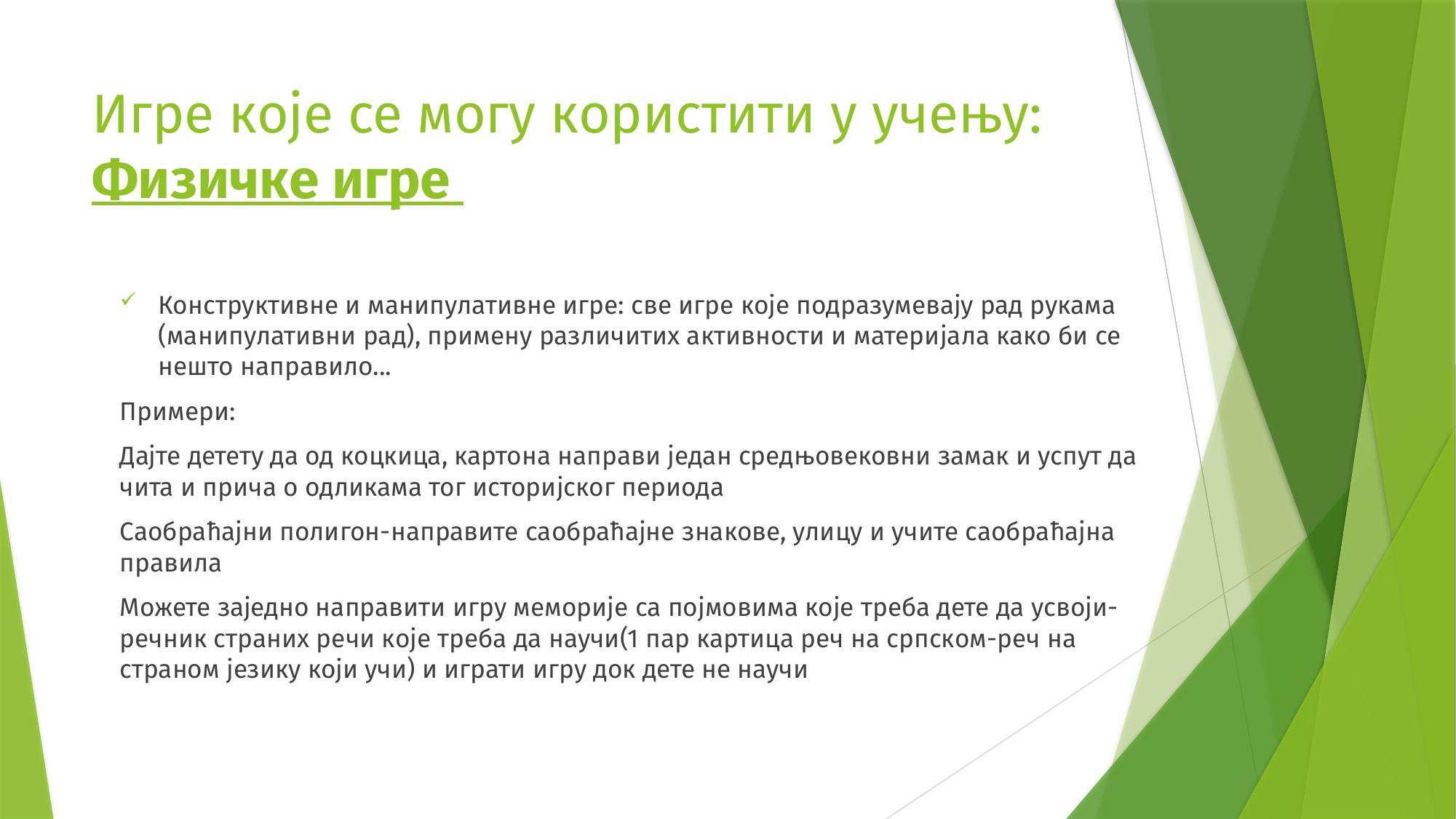

# Игре које се могу користити у учењу: Физичке игре
Конструктивне и манипулативне игре: све игре које подразумевају рад рукама (манипулативни рад), примену различитих активности и материјала како би се нешто направило...
Примери:
Дајте детету да од коцкица, картона направи један средњовековни замак и успут да чита и прича о одликама тог историјског периода
Саобраћајни полигон-направите саобраћајне знакове, улицу и учите саобраћајна правила
Можете заједно направити игру меморије са појмовима које треба дете да усвоји-речник страних речи које треба да научи(1 пар картица реч на српском-реч на страном језику који учи) и играти игру док дете не научи